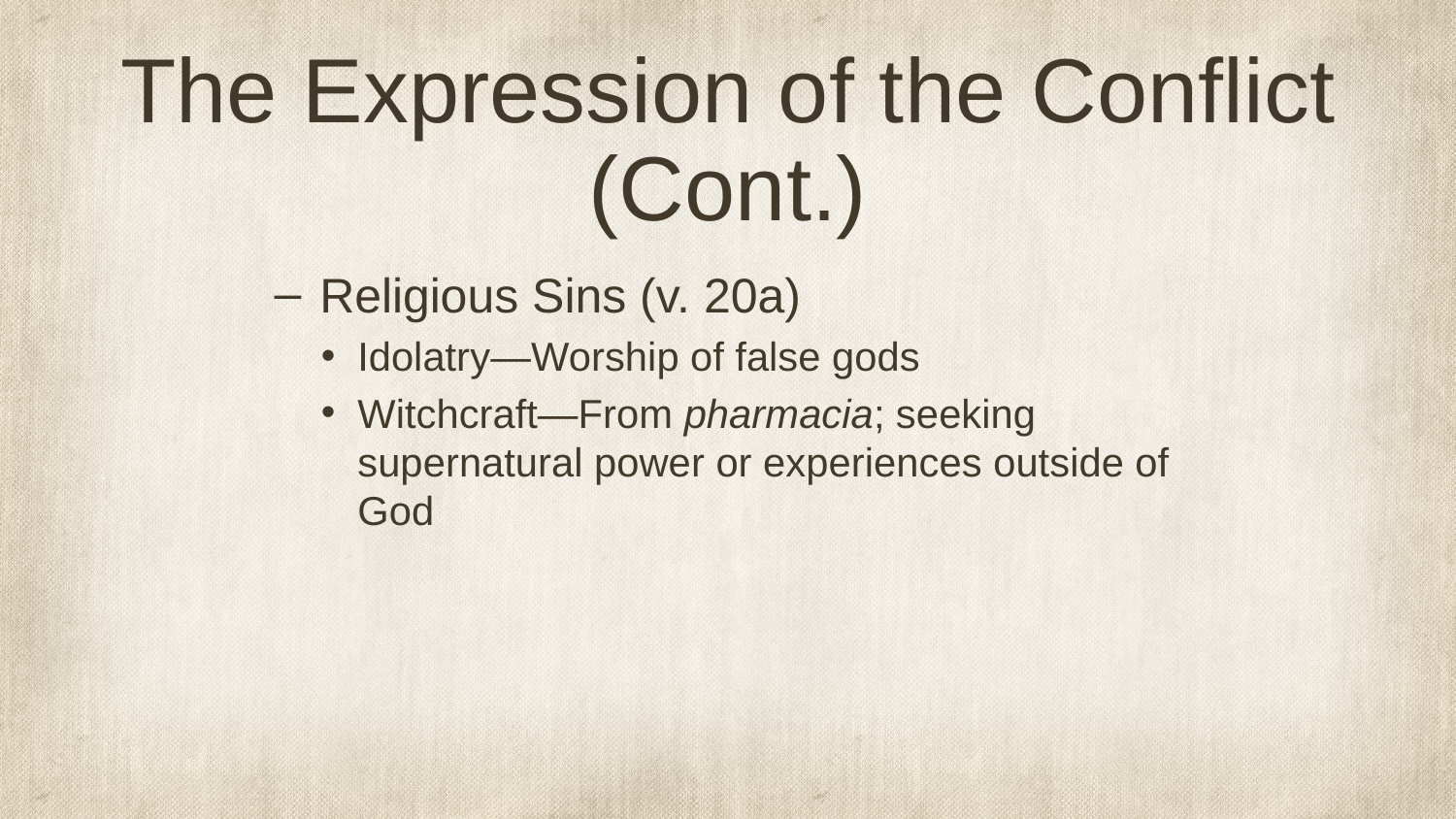

# The Expression of the Conflict (Cont.)
Religious Sins (v. 20a)
Idolatry—Worship of false gods
Witchcraft—From pharmacia; seeking supernatural power or experiences outside of God